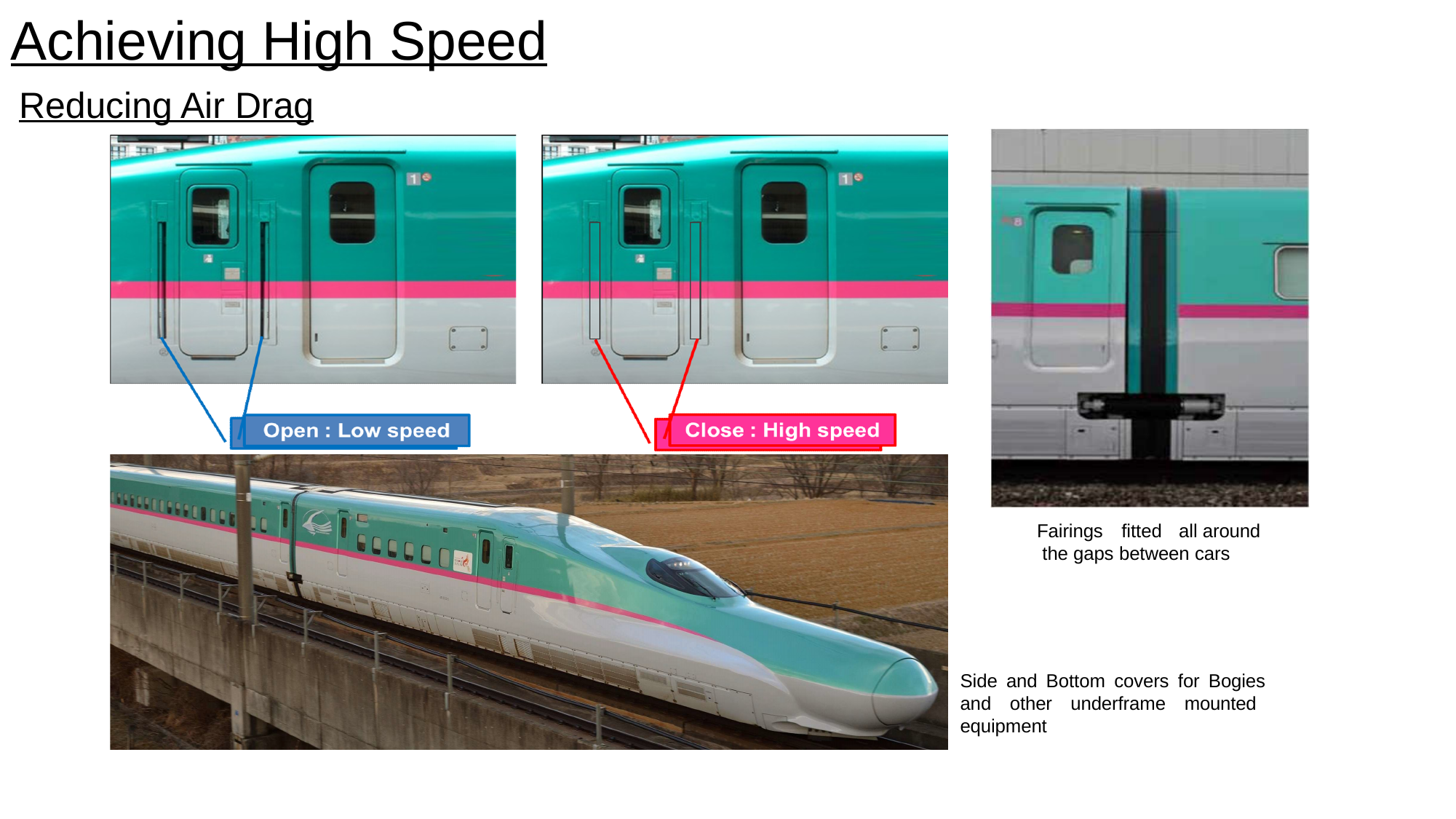

Achieving High Speed
Reducing Air Drag

Fairings	fitted	all around  the gaps between cars
Side and Bottom covers for Bogies  and other underframe mounted  equipment